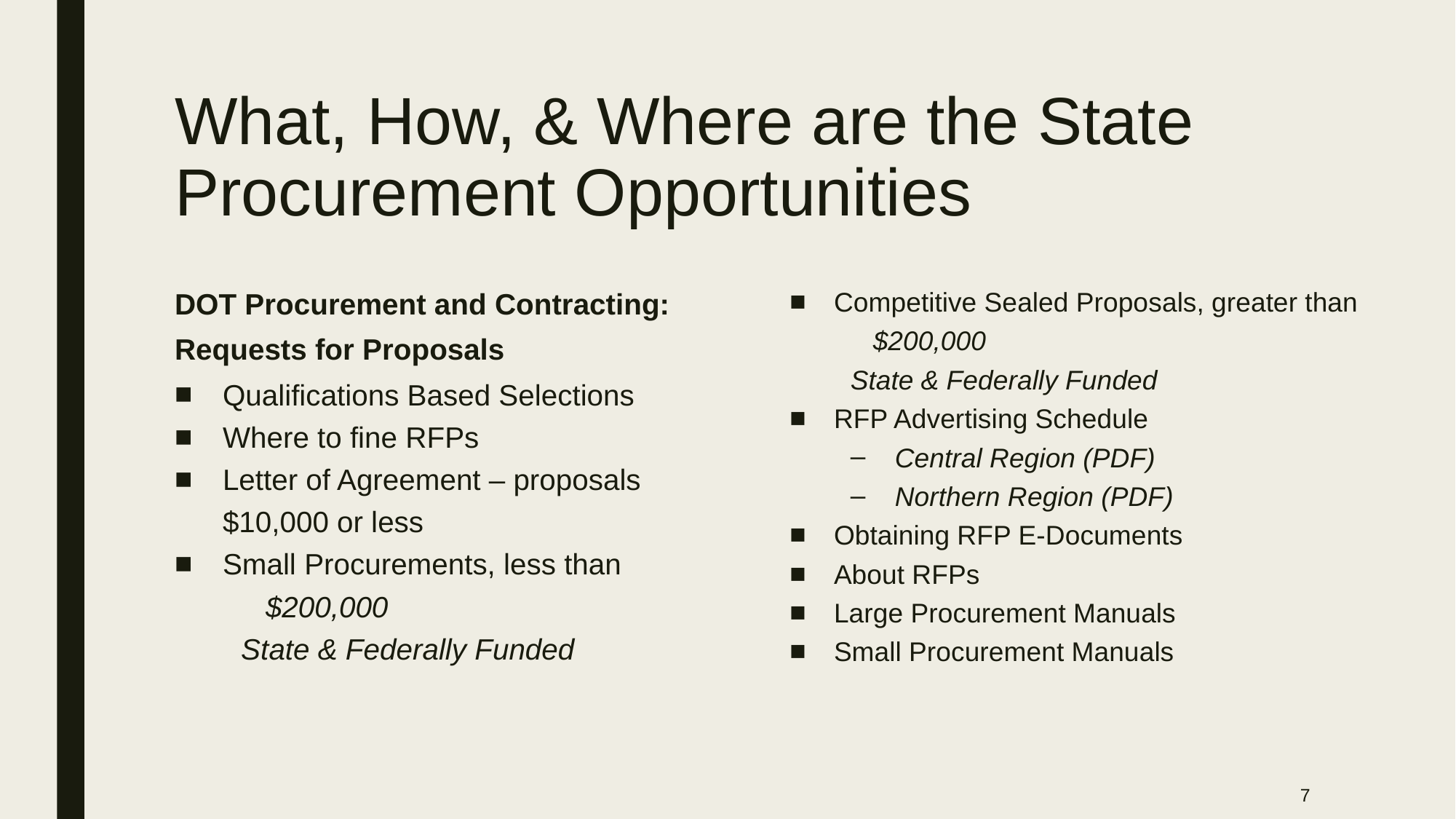

# What, How, & Where are the State Procurement Opportunities
DOT Procurement and Contracting:
Requests for Proposals
Qualifications Based Selections
Where to fine RFPs
Letter of Agreement – proposals $10,000 or less
Small Procurements, less than
   $200,000
	State & Federally Funded
Competitive Sealed Proposals, greater than
   $200,000
	State & Federally Funded
RFP Advertising Schedule
Central Region (PDF)
Northern Region (PDF)
Obtaining RFP E-Documents
About RFPs
Large Procurement Manuals
Small Procurement Manuals
7